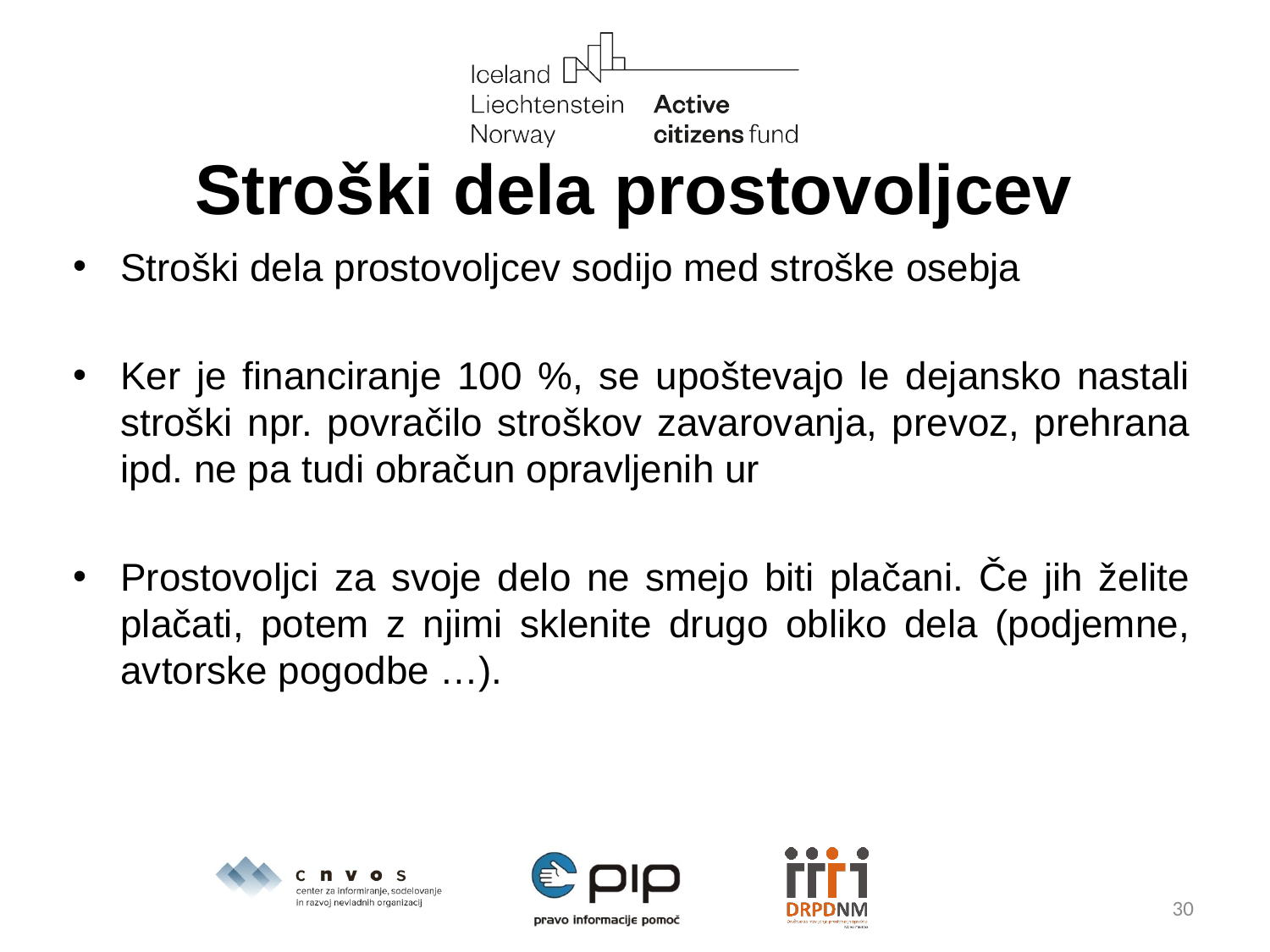

# Stroški dela prostovoljcev
Stroški dela prostovoljcev sodijo med stroške osebja

Ker je financiranje 100 %, se upoštevajo le dejansko nastali stroški npr. povračilo stroškov zavarovanja, prevoz, prehrana ipd. ne pa tudi obračun opravljenih ur

Prostovoljci za svoje delo ne smejo biti plačani. Če jih želite plačati, potem z njimi sklenite drugo obliko dela (podjemne, avtorske pogodbe …).

30